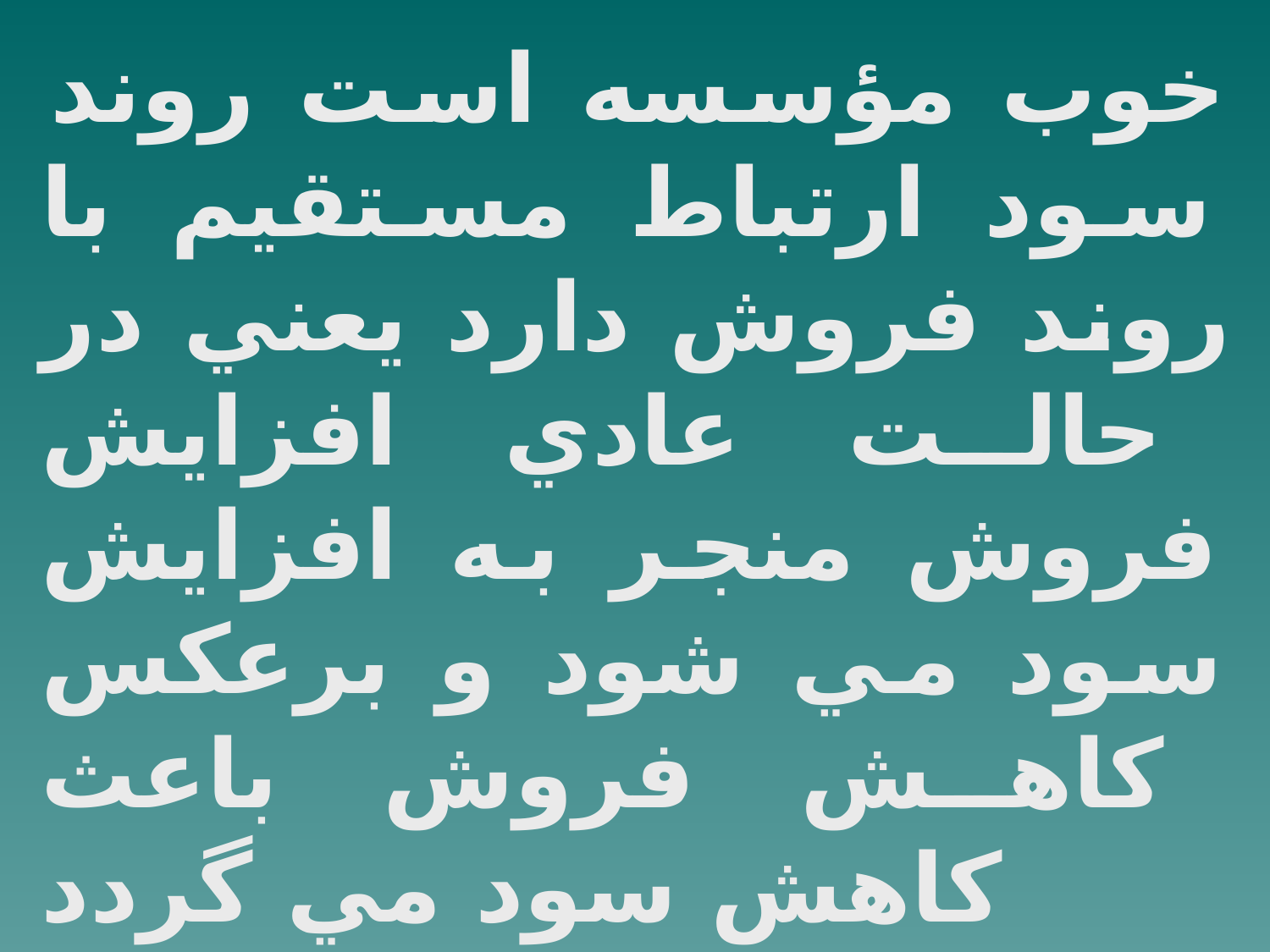

خوب مؤسسه است روند سود ارتباط مستقيم با روند فروش دارد يعني در حالت عادي افزايش فروش منجر به افزايش سود مي شود و برعكس كاهش فروش باعث كاهش سود مي گردد